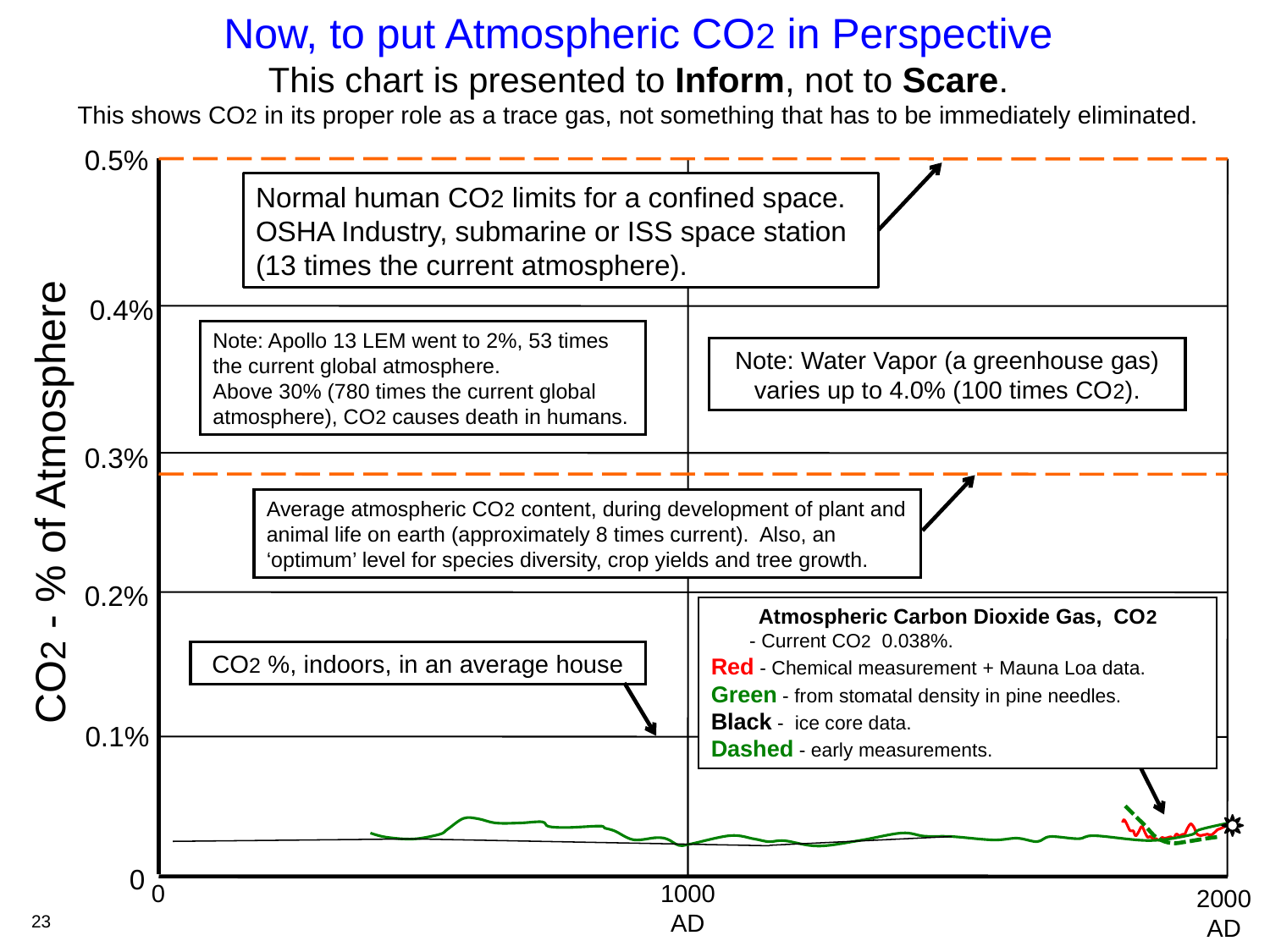

Now, to put Atmospheric CO2 in Perspective
This chart is presented to Inform, not to Scare.
This shows CO2 in its proper role as a trace gas, not something that has to be immediately eliminated.
0.5%
Normal human CO2 limits for a confined space.  OSHA Industry, submarine or ISS space station (13 times the current atmosphere).
0.4%
Note: Apollo 13 LEM went to 2%, 53 times the current global atmosphere.
Above 30% (780 times the current global atmosphere), CO2 causes death in humans.
Note: Water Vapor (a greenhouse gas) varies up to 4.0% (100 times CO2).
0.3%
CO2 - % of Atmosphere
Average atmospheric CO2 content, during development of plant and animal life on earth (approximately 8 times current).  Also, an ‘optimum’ level for species diversity, crop yields and tree growth.
0.2%
Atmospheric Carbon Dioxide Gas,  CO2
       - Current CO2  0.038%.
Red - Chemical measurement + Mauna Loa data.
Green - from stomatal density in pine needles.
Black -  ice core data.
Dashed - early measurements.

CO2 %, indoors, in an average house
0.1%

0
0
1000
AD
2000
AD
23